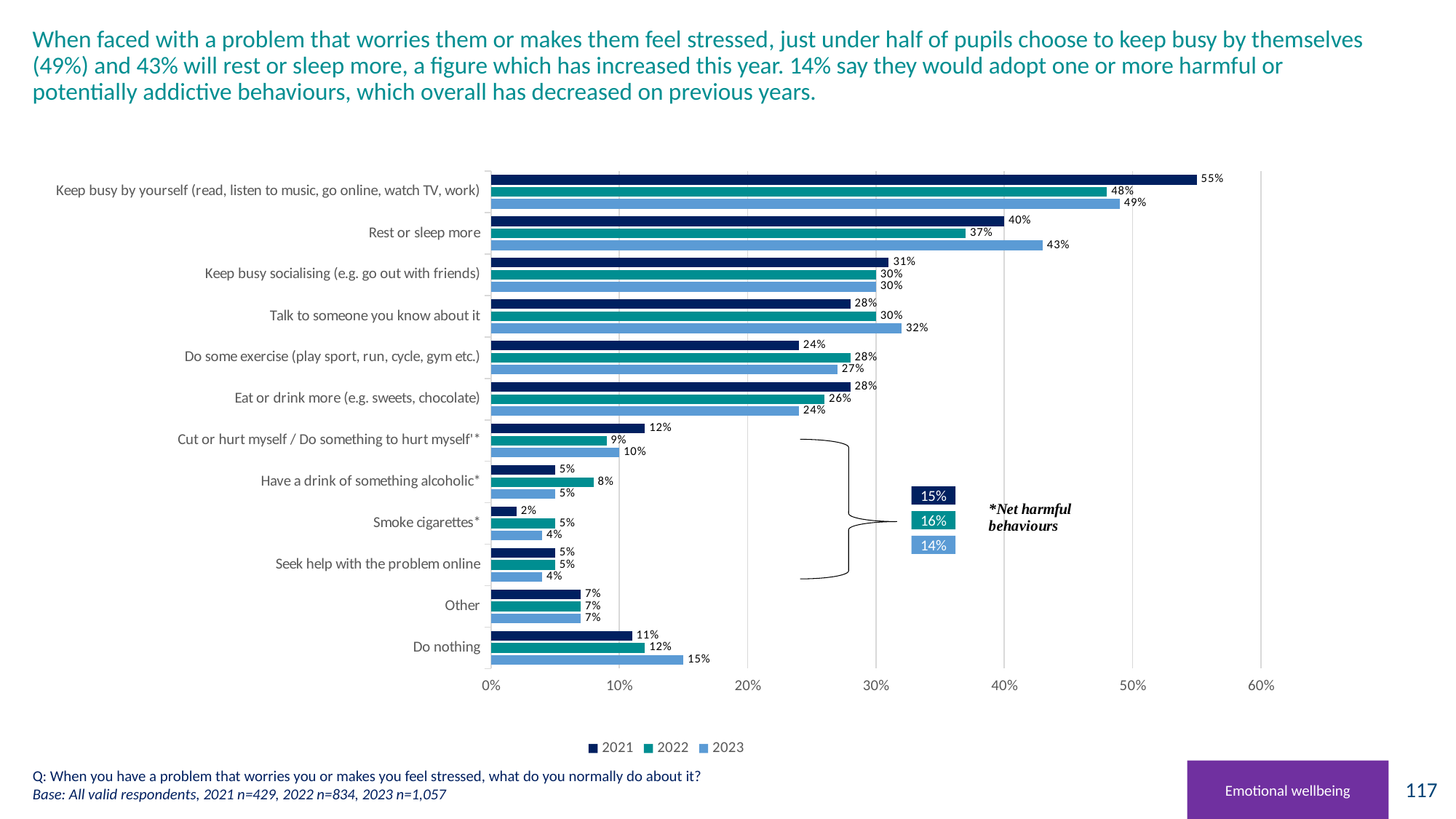

# When faced with a problem that worries them or makes them feel stressed, just under half of pupils choose to keep busy by themselves (49%) and 43% will rest or sleep more, a figure which has increased this year. 14% say they would adopt one or more harmful or potentially addictive behaviours, which overall has decreased on previous years.

### Chart

| Category | 2023 | 2022 | 2021 |
|---|---|---|---|
| Do nothing | 0.15 | 0.12 | 0.11 |
| Other | 0.07 | 0.07 | 0.07 |
| Seek help with the problem online | 0.04 | 0.05 | 0.05 |
| Smoke cigarettes* | 0.04 | 0.05 | 0.02 |
| Have a drink of something alcoholic* | 0.05 | 0.08 | 0.05 |
| Cut or hurt myself / Do something to hurt myself'* | 0.1 | 0.09 | 0.12 |
| Eat or drink more (e.g. sweets, chocolate) | 0.24 | 0.26 | 0.28 |
| Do some exercise (play sport, run, cycle, gym etc.) | 0.27 | 0.28 | 0.24 |
| Talk to someone you know about it | 0.32 | 0.3 | 0.28 |
| Keep busy socialising (e.g. go out with friends) | 0.3 | 0.3 | 0.31 |
| Rest or sleep more | 0.43 | 0.37 | 0.4 |
| Keep busy by yourself (read, listen to music, go online, watch TV, work) | 0.49 | 0.48 | 0.55 |

### Chart: Do you feel able to keep yourself clean at home?

| Category |
|---|
15%
16%
14%
Q: When you have a problem that worries you or makes you feel stressed, what do you normally do about it?
Base: All valid respondents, 2021 n=429, 2022 n=834, 2023 n=1,057
Emotional wellbeing